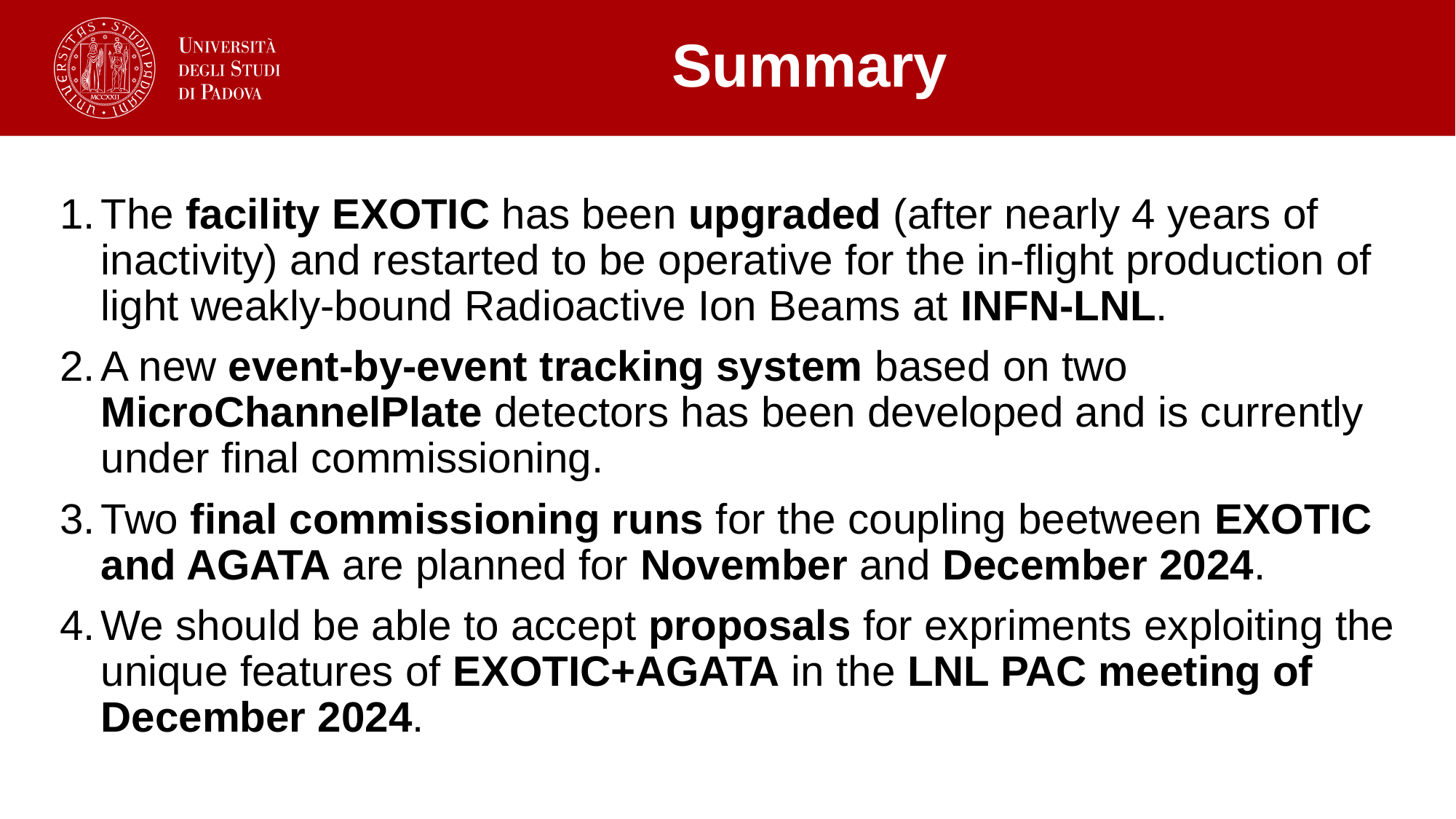

# Summary
The facility EXOTIC has been upgraded (after nearly 4 years of inactivity) and restarted to be operative for the in-flight production of light weakly-bound Radioactive Ion Beams at INFN-LNL.
A new event-by-event tracking system based on two MicroChannelPlate detectors has been developed and is currently under final commissioning.
Two final commissioning runs for the coupling beetween EXOTIC and AGATA are planned for November and December 2024.
We should be able to accept proposals for expriments exploiting the unique features of EXOTIC+AGATA in the LNL PAC meeting of December 2024.